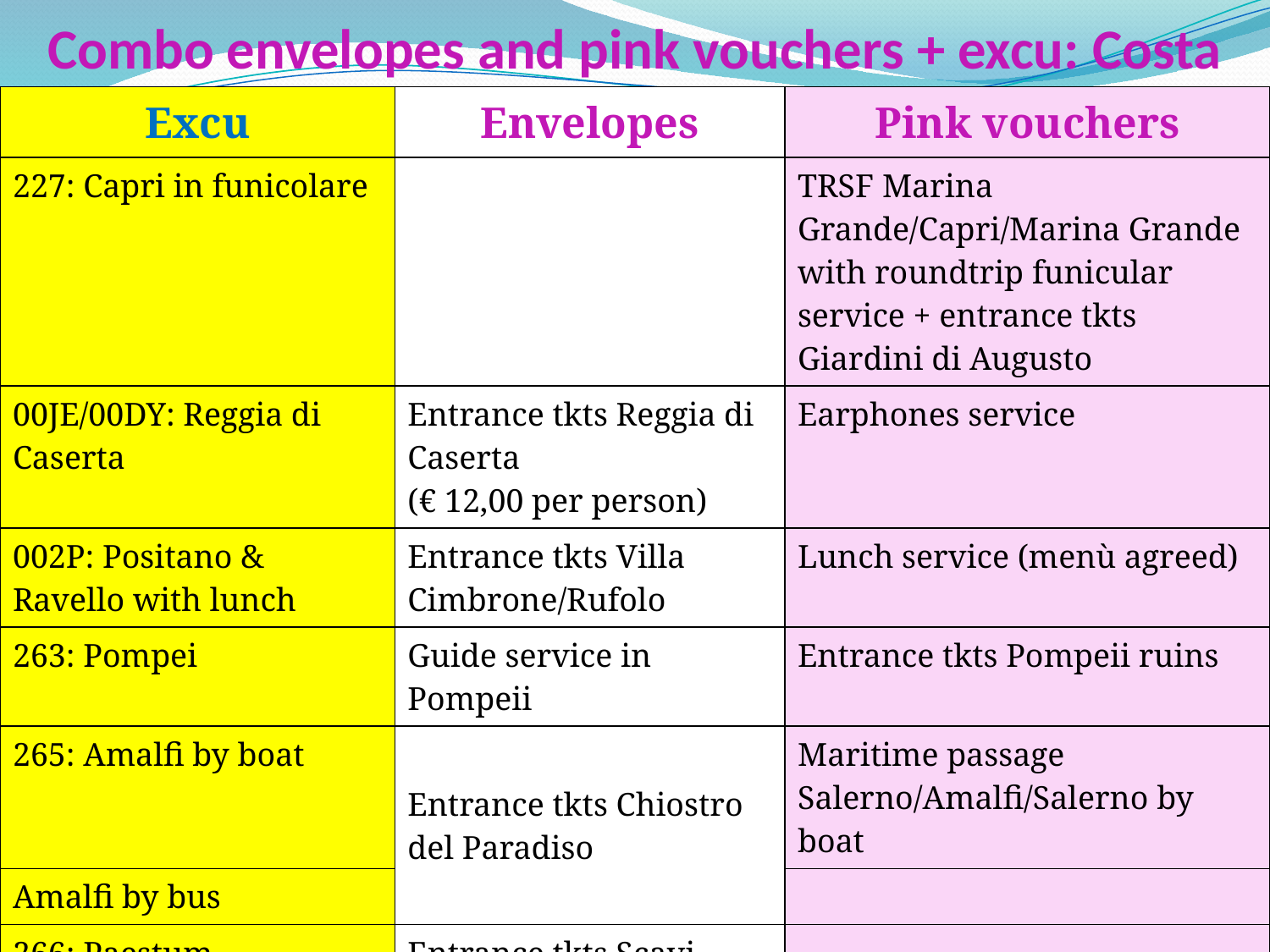

# Combo envelopes and pink vouchers + excu: Costa
| Excu | Envelopes | Pink vouchers |
| --- | --- | --- |
| 227: Capri in funicolare |  | TRSF Marina Grande/Capri/Marina Grande with roundtrip funicular service + entrance tkts Giardini di Augusto |
| 00JE/00DY: Reggia di Caserta | Entrance tkts Reggia di Caserta (€ 12,00 per person) | Earphones service |
| 002P: Positano & Ravello with lunch | Entrance tkts Villa Cimbrone/Rufolo | Lunch service (menù agreed) |
| 263: Pompei | Guide service in Pompeii | Entrance tkts Pompeii ruins |
| 265: Amalfi by boat | Entrance tkts Chiostro del Paradiso | Maritime passage Salerno/Amalfi/Salerno by boat |
| Amalfi by bus |  |  |
| 266: Paestum | Entrance tkts Scavi Archeologici di Paestum |  |
| 268: Napoli full day with lunch |  | Lunch service (menù agreed) |